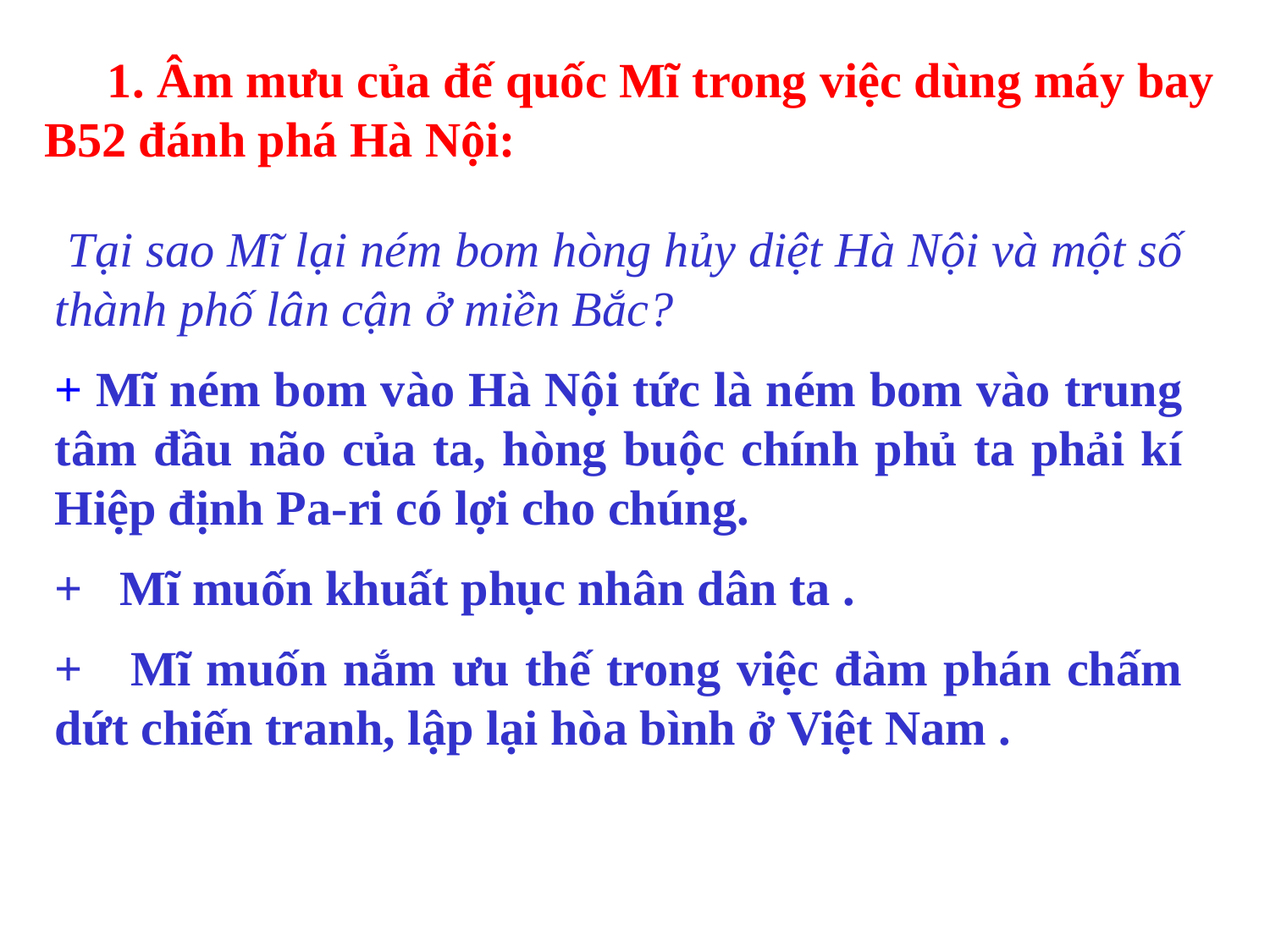

1. Âm mưu của đế quốc Mĩ trong việc dùng máy bay B52 đánh phá Hà Nội:
 Tại sao Mĩ lại ném bom hòng hủy diệt Hà Nội và một số thành phố lân cận ở miền Bắc?
+ Mĩ ném bom vào Hà Nội tức là ném bom vào trung tâm đầu não của ta, hòng buộc chính phủ ta phải kí Hiệp định Pa-ri có lợi cho chúng.
+   Mĩ muốn khuất phục nhân dân ta .
+   Mĩ muốn nắm ưu thế trong việc đàm phán chấm dứt chiến tranh, lập lại hòa bình ở Việt Nam .